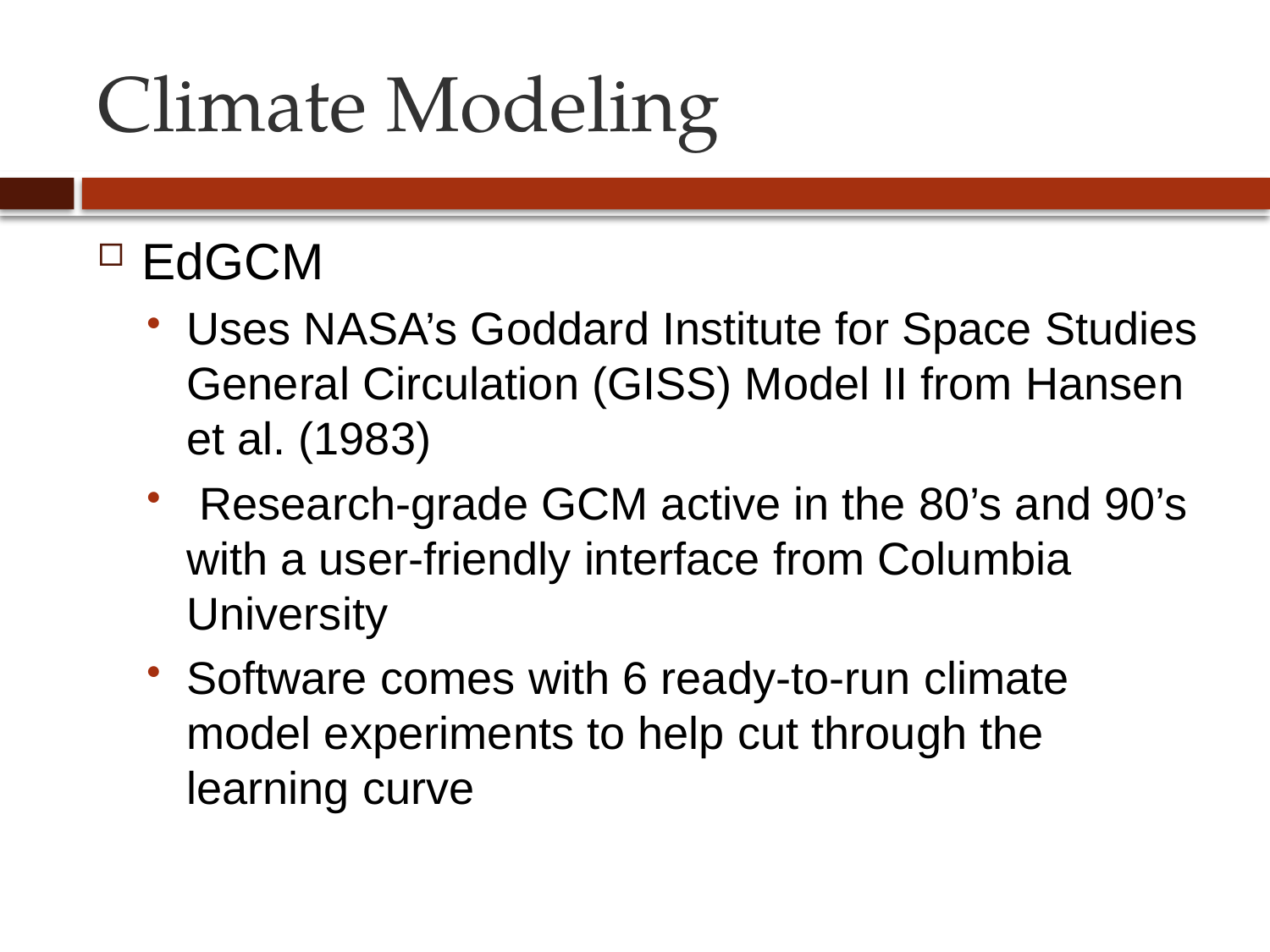

# Climate Modeling
EdGCM
Uses NASA’s Goddard Institute for Space Studies General Circulation (GISS) Model II from Hansen et al. (1983)
 Research-grade GCM active in the 80’s and 90’s with a user-friendly interface from Columbia University
Software comes with 6 ready-to-run climate model experiments to help cut through the learning curve